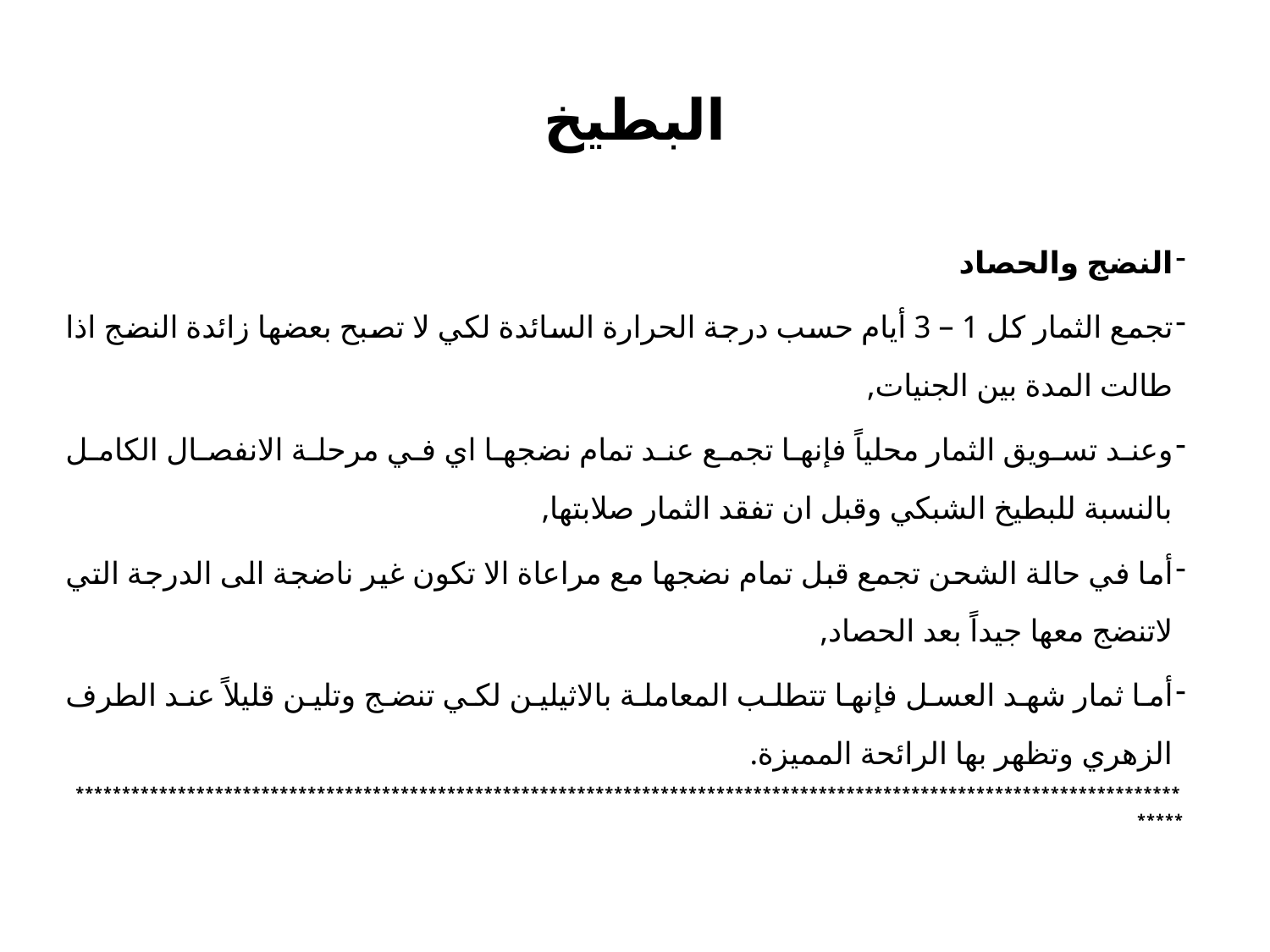

# البطيخ
النضج والحصاد
تجمع الثمار كل 1 – 3 أيام حسب درجة الحرارة السائدة لكي لا تصبح بعضها زائدة النضج اذا طالت المدة بين الجنيات,
وعند تسويق الثمار محلياً فإنها تجمع عند تمام نضجها اي في مرحلة الانفصال الكامل بالنسبة للبطيخ الشبكي وقبل ان تفقد الثمار صلابتها,
أما في حالة الشحن تجمع قبل تمام نضجها مع مراعاة الا تكون غير ناضجة الى الدرجة التي لاتنضج معها جيداً بعد الحصاد,
أما ثمار شهد العسل فإنها تتطلب المعاملة بالاثيلين لكي تنضج وتلين قليلاً عند الطرف الزهري وتظهر بها الرائحة المميزة.
****************************************************************************************************************************